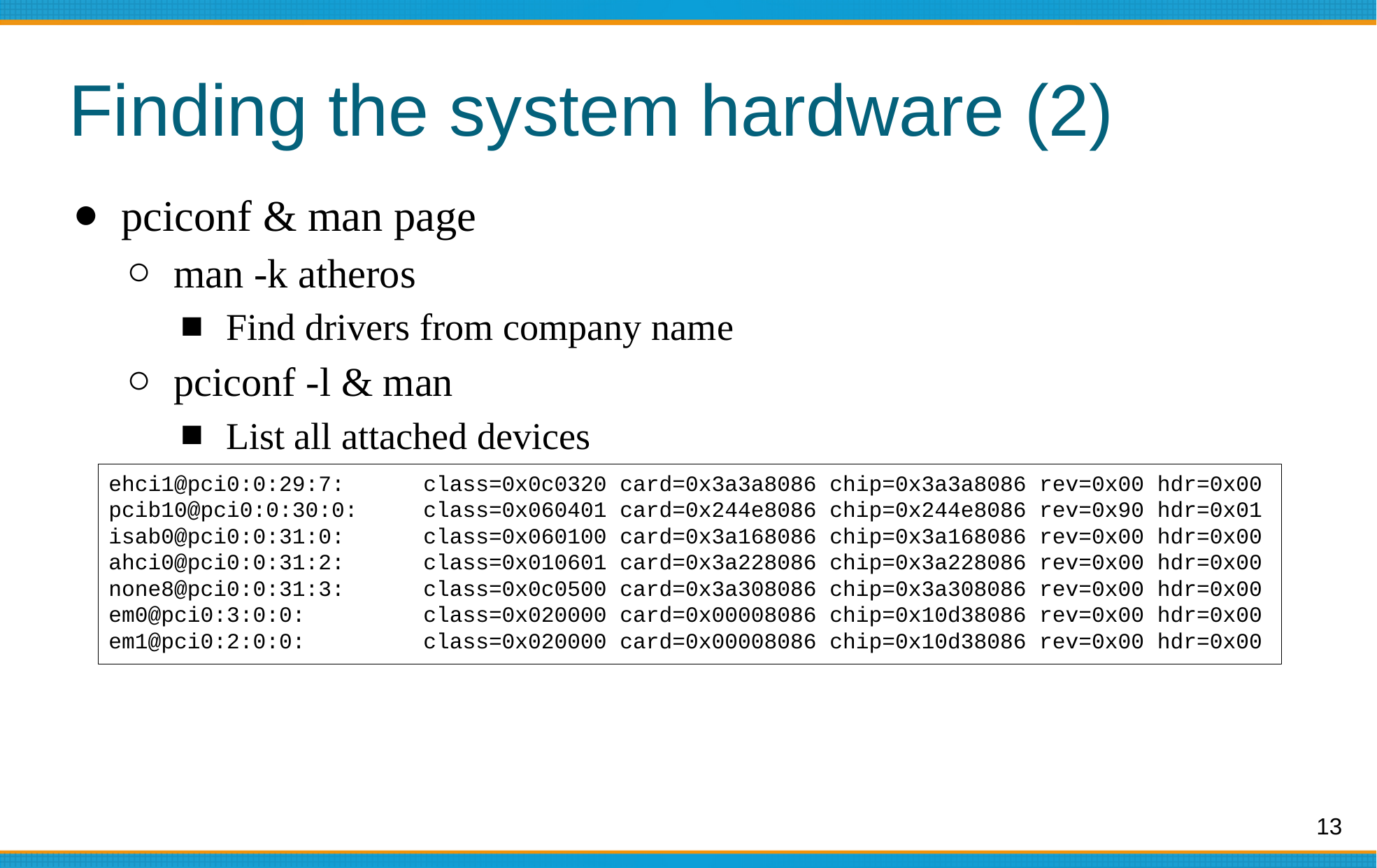

# Finding the system hardware (2)
pciconf & man page
man -k atheros
Find drivers from company name
pciconf -l & man
List all attached devices

ehci1@pci0:0:29:7:      class=0x0c0320 card=0x3a3a8086 chip=0x3a3a8086 rev=0x00 hdr=0x00
pcib10@pci0:0:30:0:     class=0x060401 card=0x244e8086 chip=0x244e8086 rev=0x90 hdr=0x01
isab0@pci0:0:31:0:      class=0x060100 card=0x3a168086 chip=0x3a168086 rev=0x00 hdr=0x00
ahci0@pci0:0:31:2:      class=0x010601 card=0x3a228086 chip=0x3a228086 rev=0x00 hdr=0x00
none8@pci0:0:31:3:      class=0x0c0500 card=0x3a308086 chip=0x3a308086 rev=0x00 hdr=0x00
em0@pci0:3:0:0:         class=0x020000 card=0x00008086 chip=0x10d38086 rev=0x00 hdr=0x00
em1@pci0:2:0:0:         class=0x020000 card=0x00008086 chip=0x10d38086 rev=0x00 hdr=0x00
13